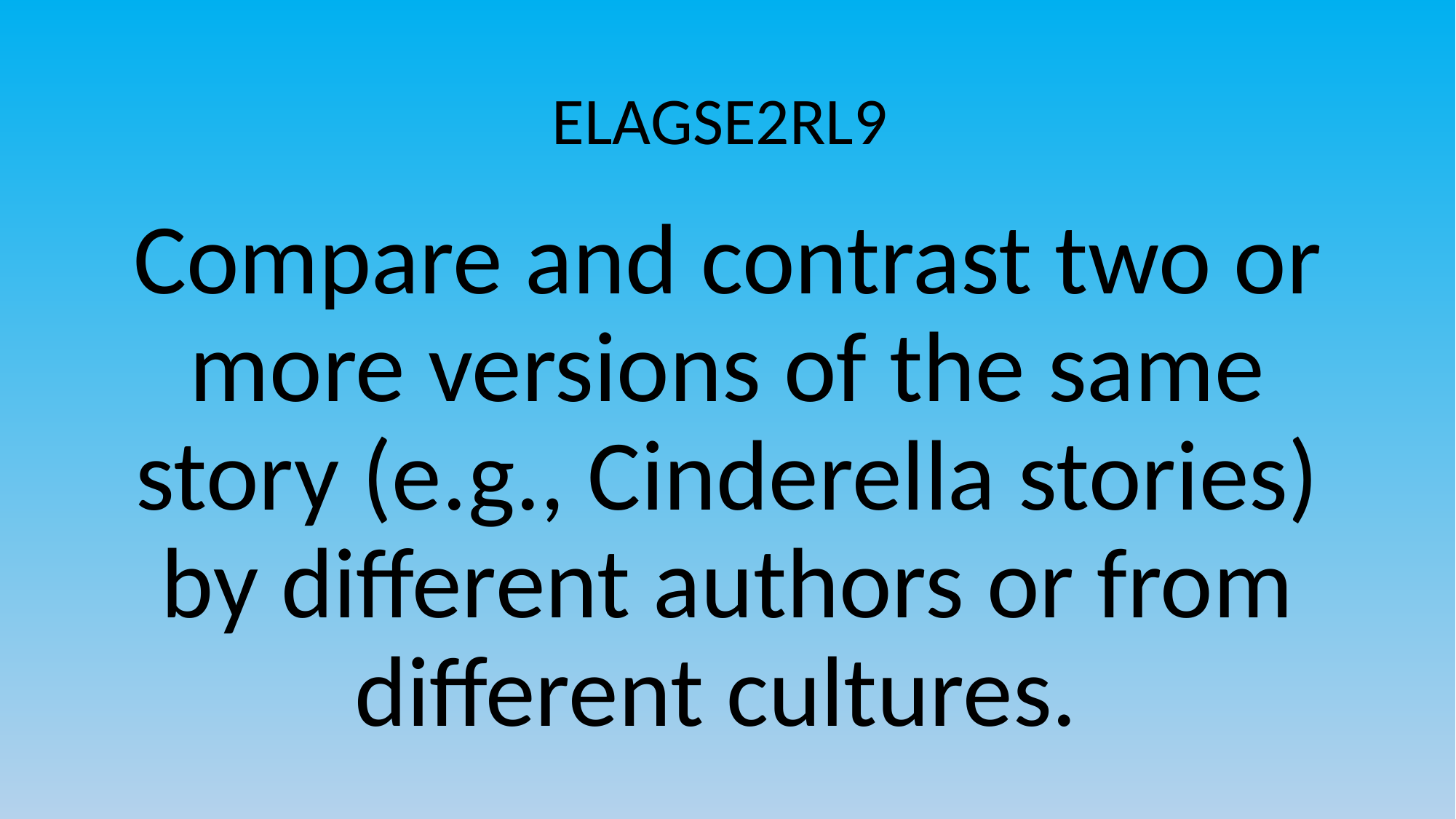

# ELAGSE2RL9
Compare and contrast two or more versions of the same story (e.g., Cinderella stories) by different authors or from different cultures.